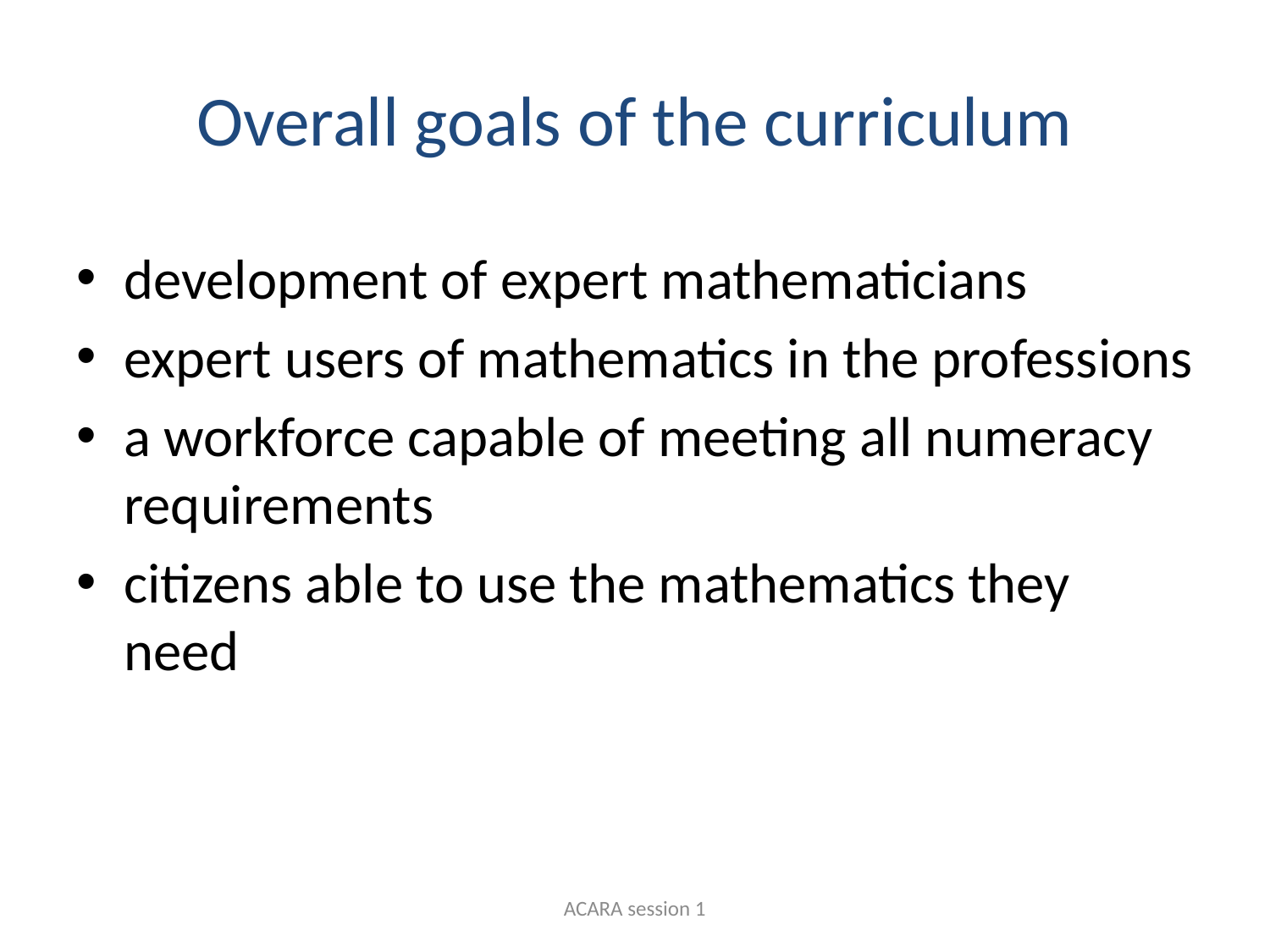

# Overall goals of the curriculum
development of expert mathematicians
expert users of mathematics in the professions
a workforce capable of meeting all numeracy requirements
citizens able to use the mathematics they need
ACARA session 1